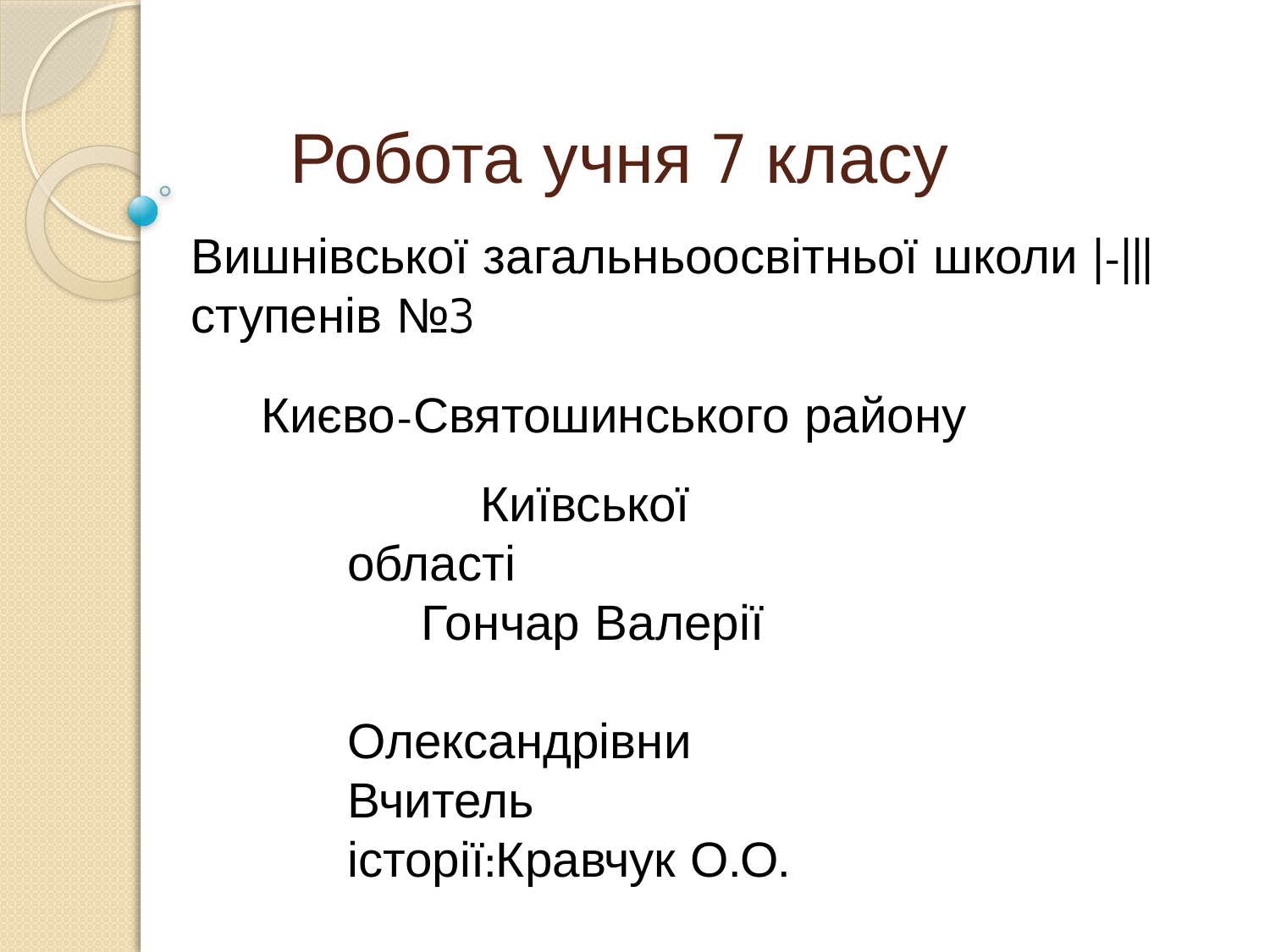

# Робота учня 7 класу
Вишнівської загальньоосвітньої школи |-||| ступенів №3
Києво-Святошинського району
         Київської області
     Гончар Валерії                                  Олександрівни
Вчитель історії:Кравчук О.О.